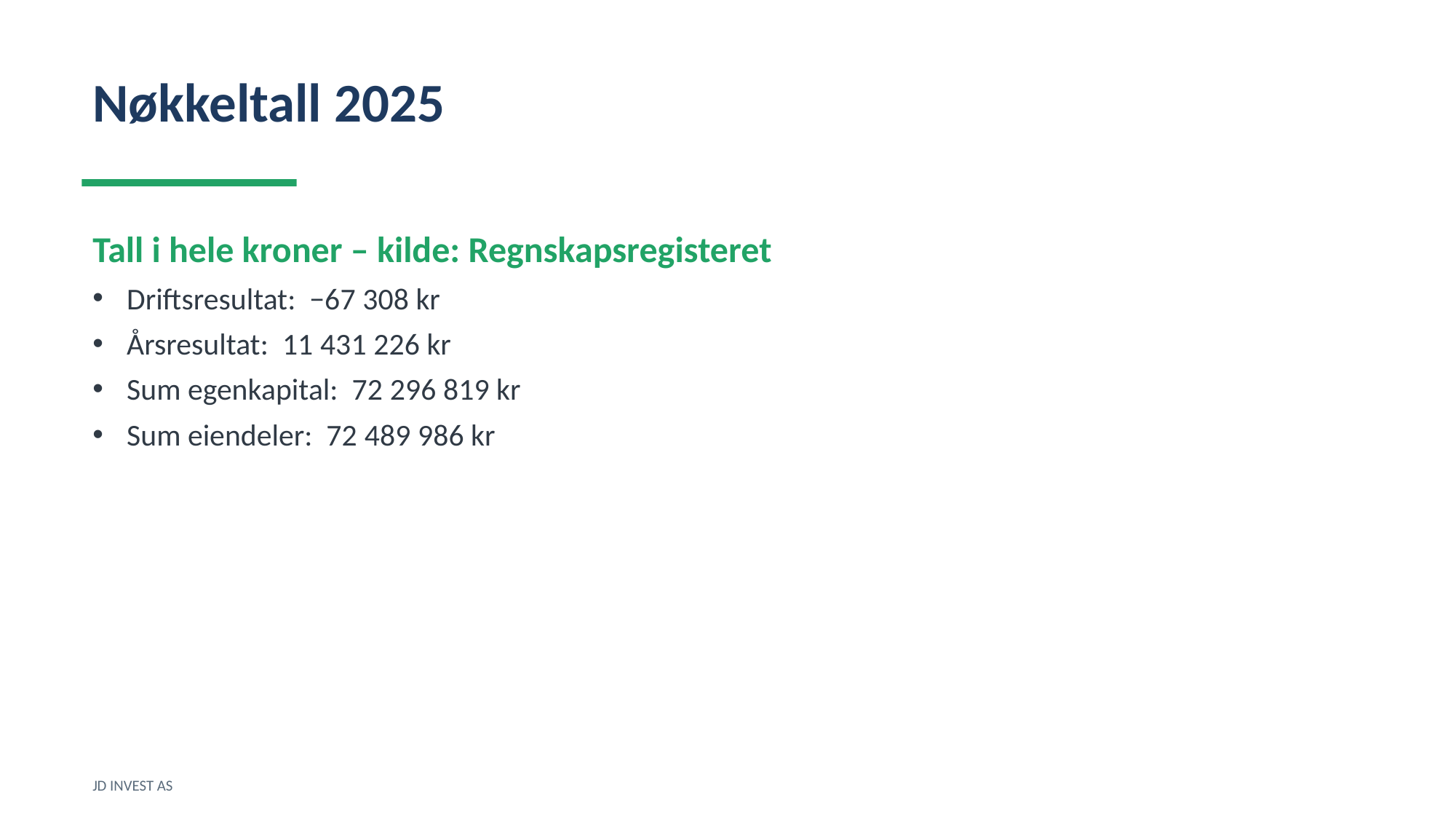

Nøkkeltall 2025

Tall i hele kroner – kilde: Regnskapsregisteret
Driftsresultat:  −67 308 kr
Årsresultat:  11 431 226 kr
Sum egenkapital:  72 296 819 kr
Sum eiendeler:  72 489 986 kr
JD INVEST AS